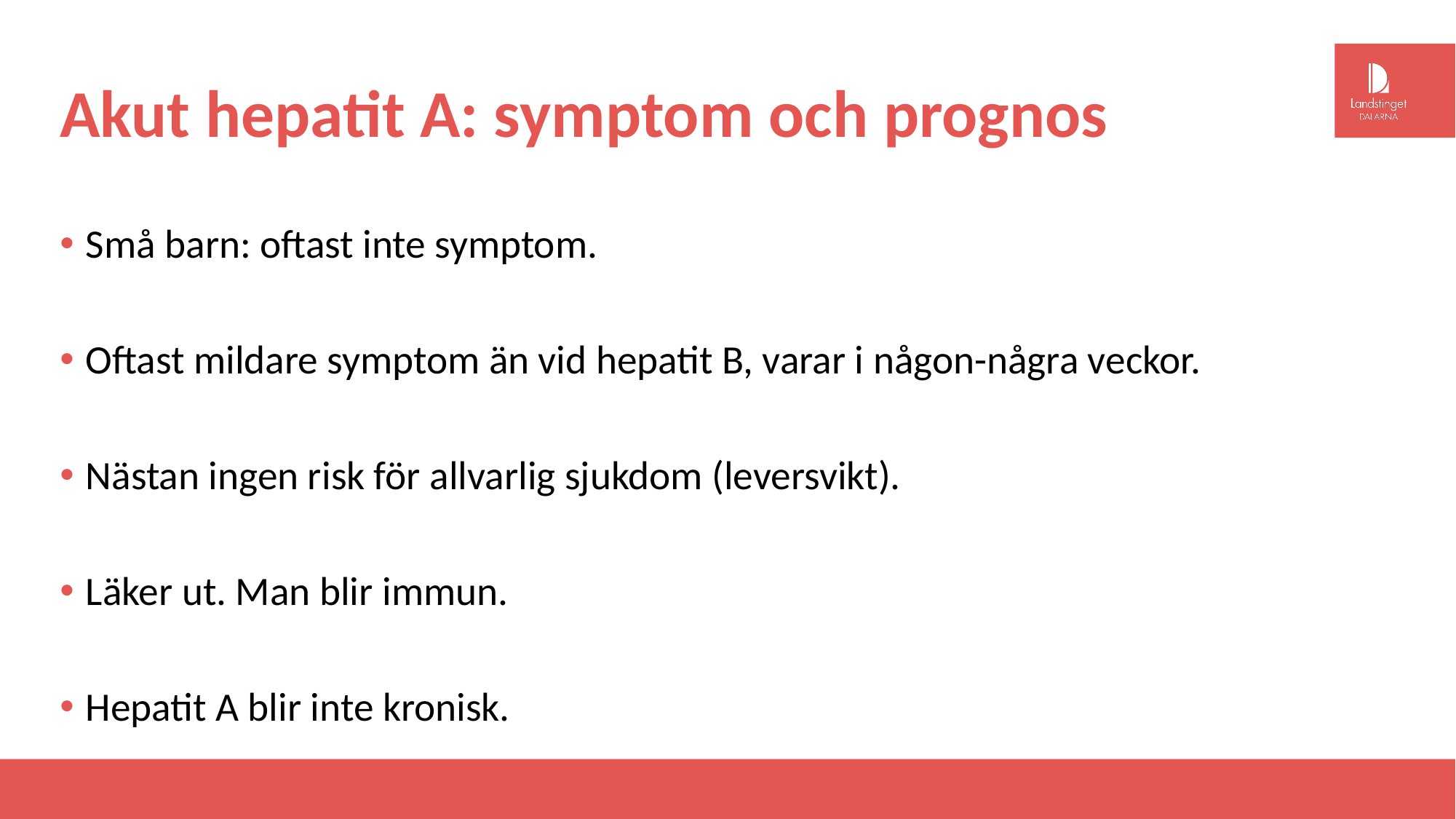

# Akut hepatit A: symptom och prognos
Små barn: oftast inte symptom.

Oftast mildare symptom än vid hepatit B, varar i någon-några veckor.

Nästan ingen risk för allvarlig sjukdom (leversvikt).

Läker ut. Man blir immun.

Hepatit A blir inte kronisk.